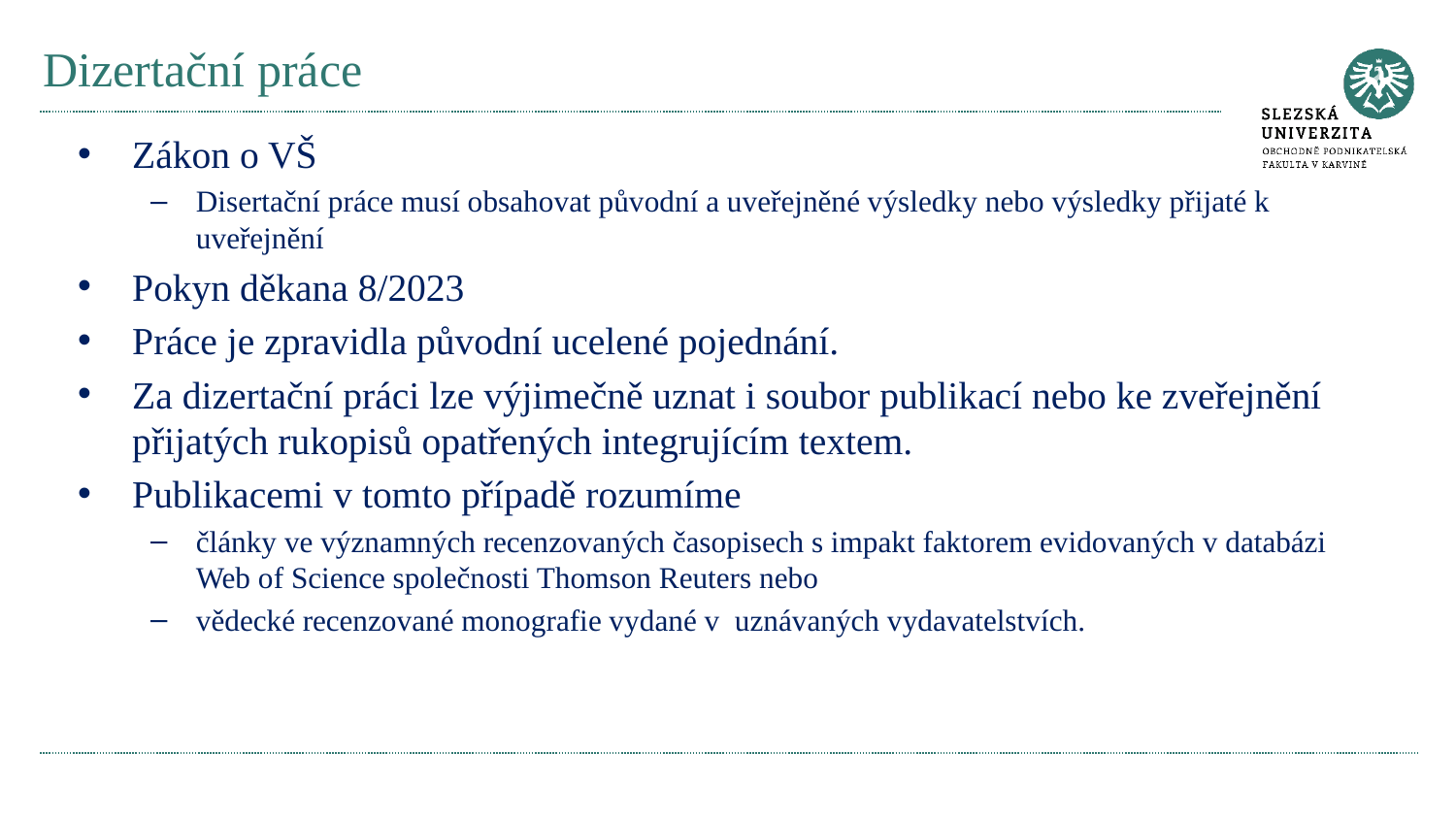

# Dizertační práce
Zákon o VŠ
Disertační práce musí obsahovat původní a uveřejněné výsledky nebo výsledky přijaté k uveřejnění
Pokyn děkana 8/2023
Práce je zpravidla původní ucelené pojednání.
Za dizertační práci lze výjimečně uznat i soubor publikací nebo ke zveřejnění přijatých rukopisů opatřených integrujícím textem.
Publikacemi v tomto případě rozumíme
články ve významných recenzovaných časopisech s impakt faktorem evidovaných v databázi Web of Science společnosti Thomson Reuters nebo
vědecké recenzované monografie vydané v  uznávaných vydavatelstvích.